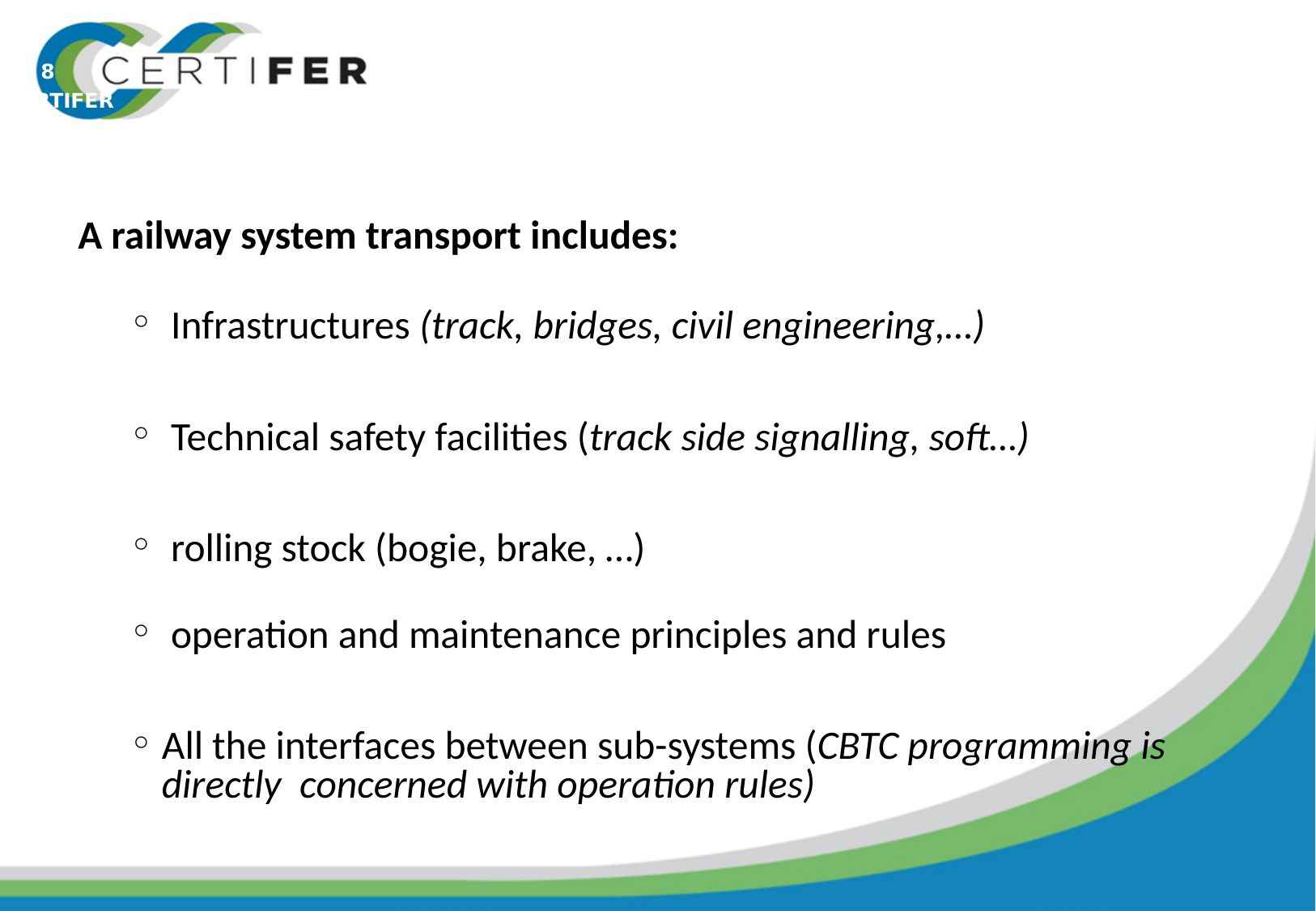

#
A railway system transport includes:

 Infrastructures (track, bridges, civil engineering,…)

 Technical safety facilities (track side signalling, soft…)

 rolling stock (bogie, brake, …)

 operation and maintenance principles and rules

All the interfaces between sub-systems (CBTC programming is directly  concerned with operation rules)